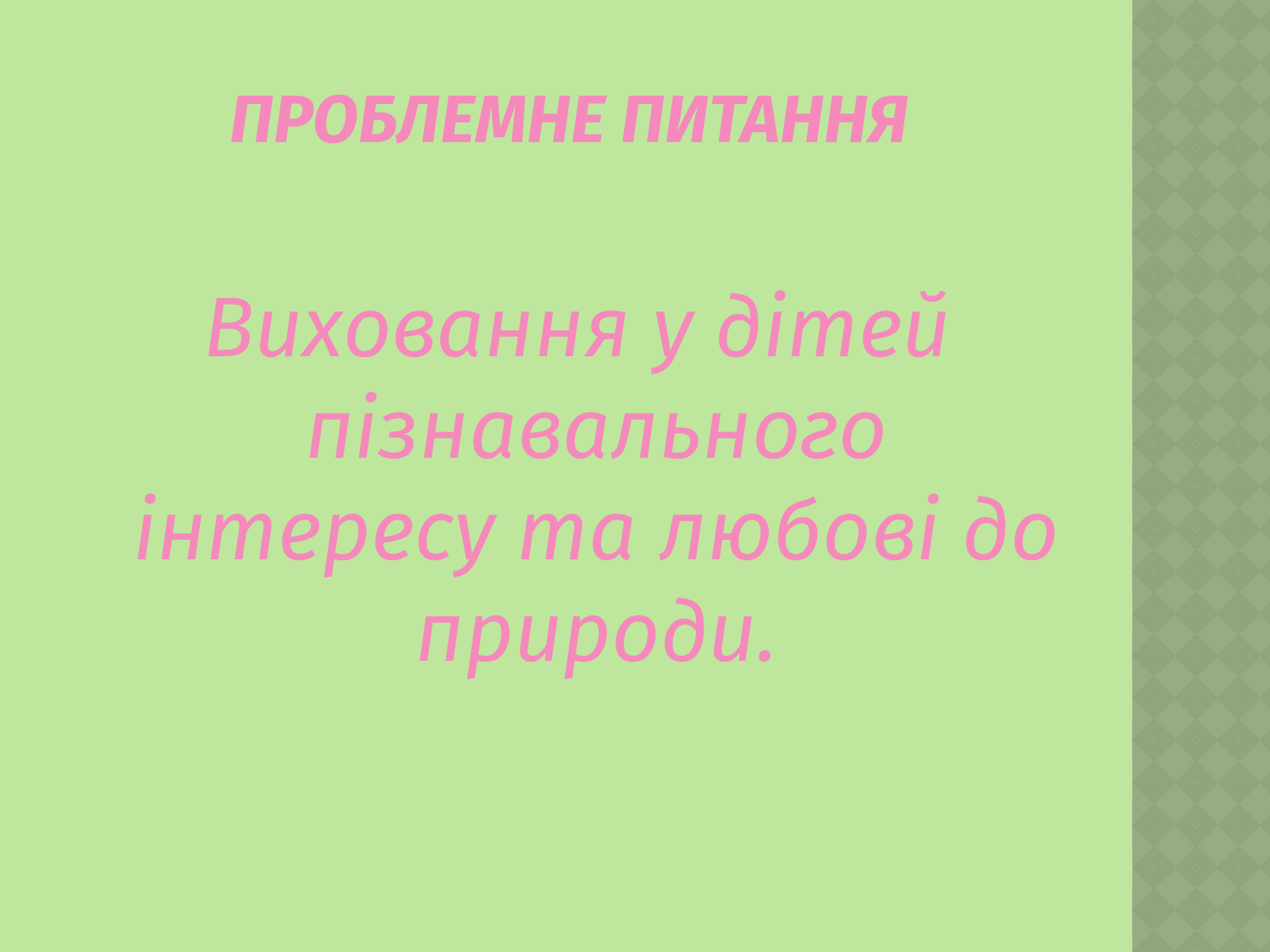

# Проблемне питання
Виховання у дітей пізнавального інтересу та любові до природи.